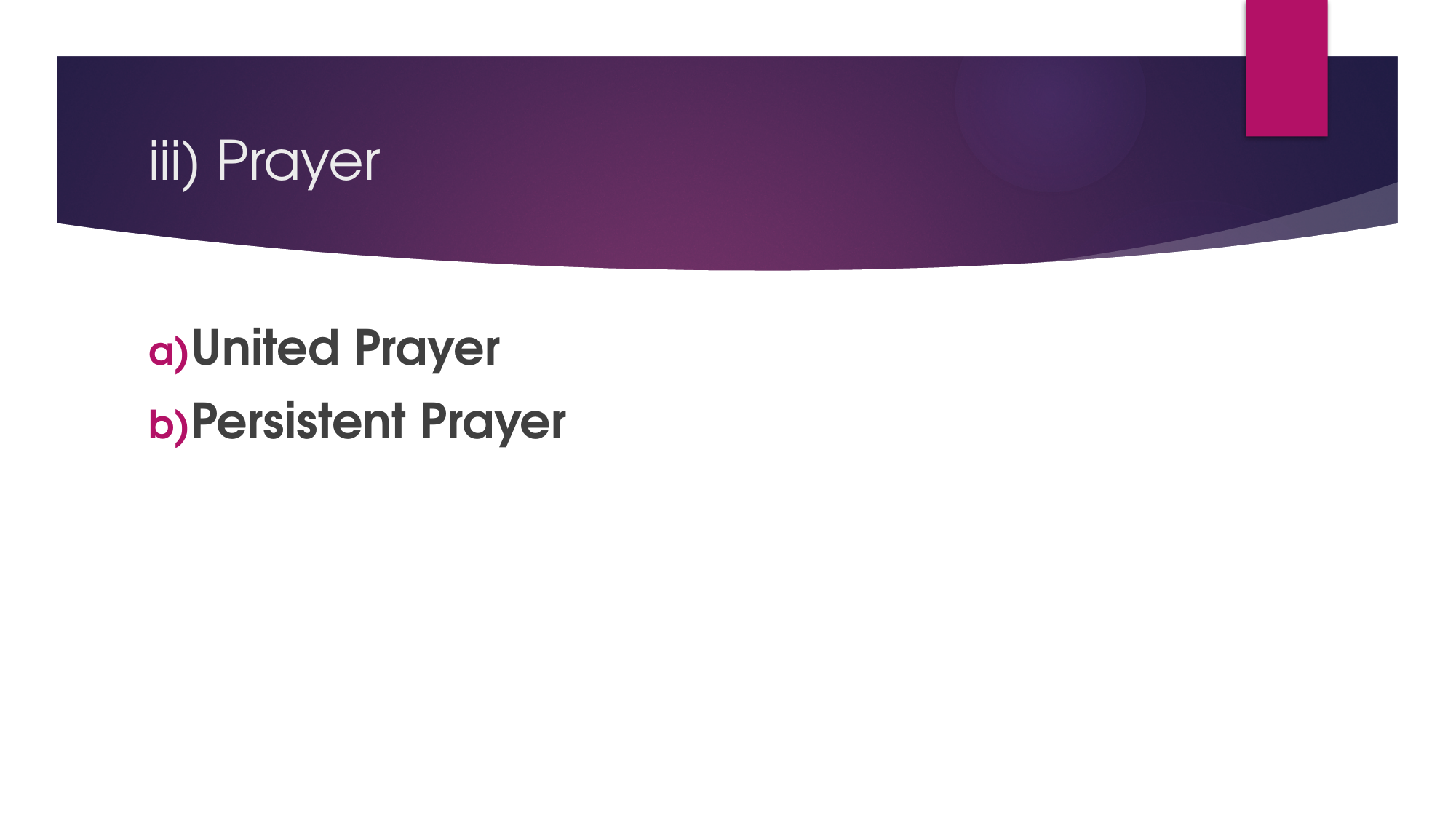

# iii) Prayer
United Prayer
Persistent Prayer